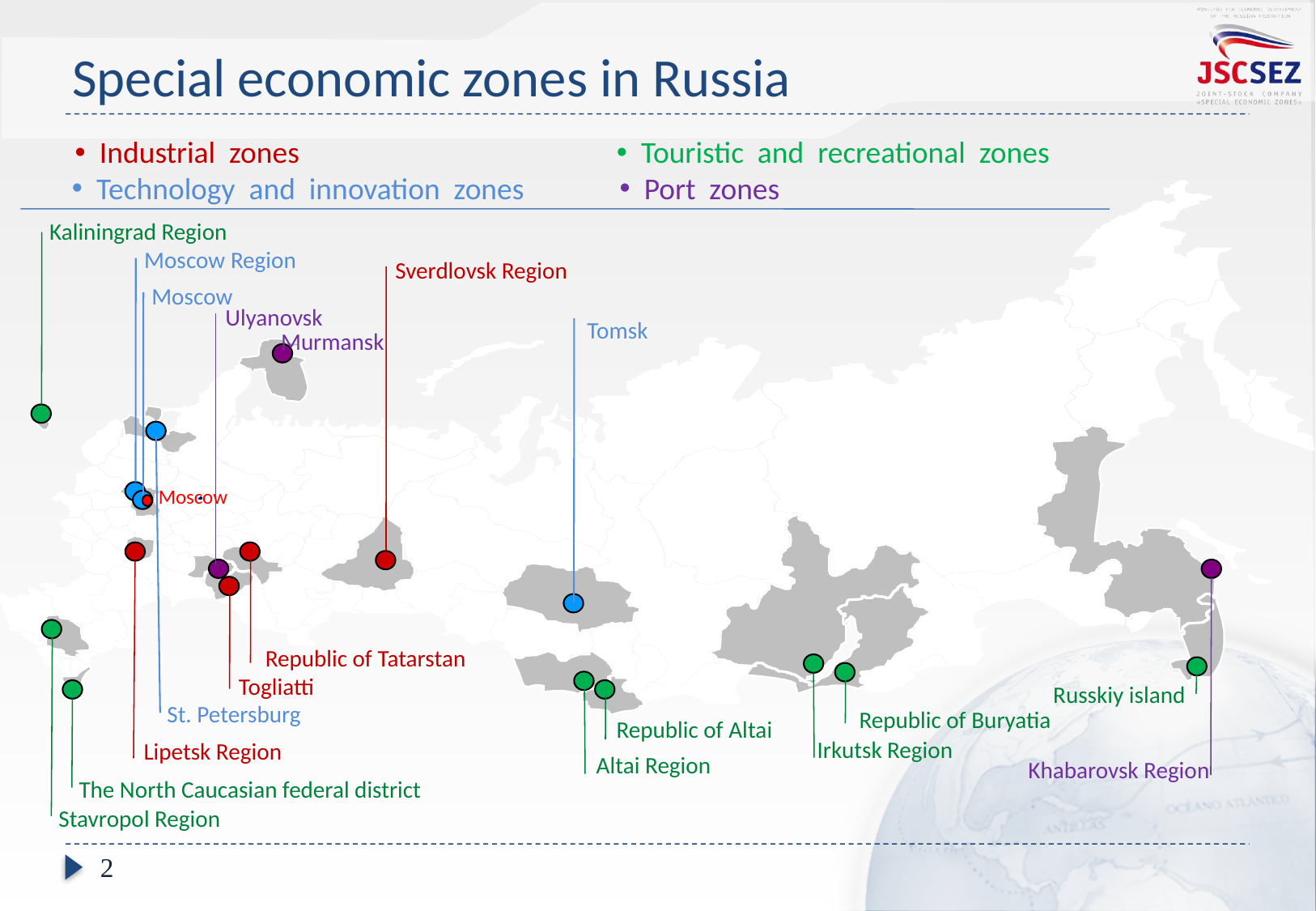

# Special economic zones in Russia
  Industrial  zones
  Touristic  and  recreational  zones
  Technology  and  innovation  zones
  Port  zones

  Kaliningrad Region
Moscow Region
Sverdlovsk Region
Moscow
Ulyanovsk
Tomsk
Murmansk

Republic of Tatarstan

Togliatti

Russkiy island

St. Petersburg
Republic of Buryatia
Republic of Altai
Irkutsk Region
Lipetsk Region
Altai Region
Khabarovsk Region
The North Caucasian federal district
Stavropol Region
Moscow

2